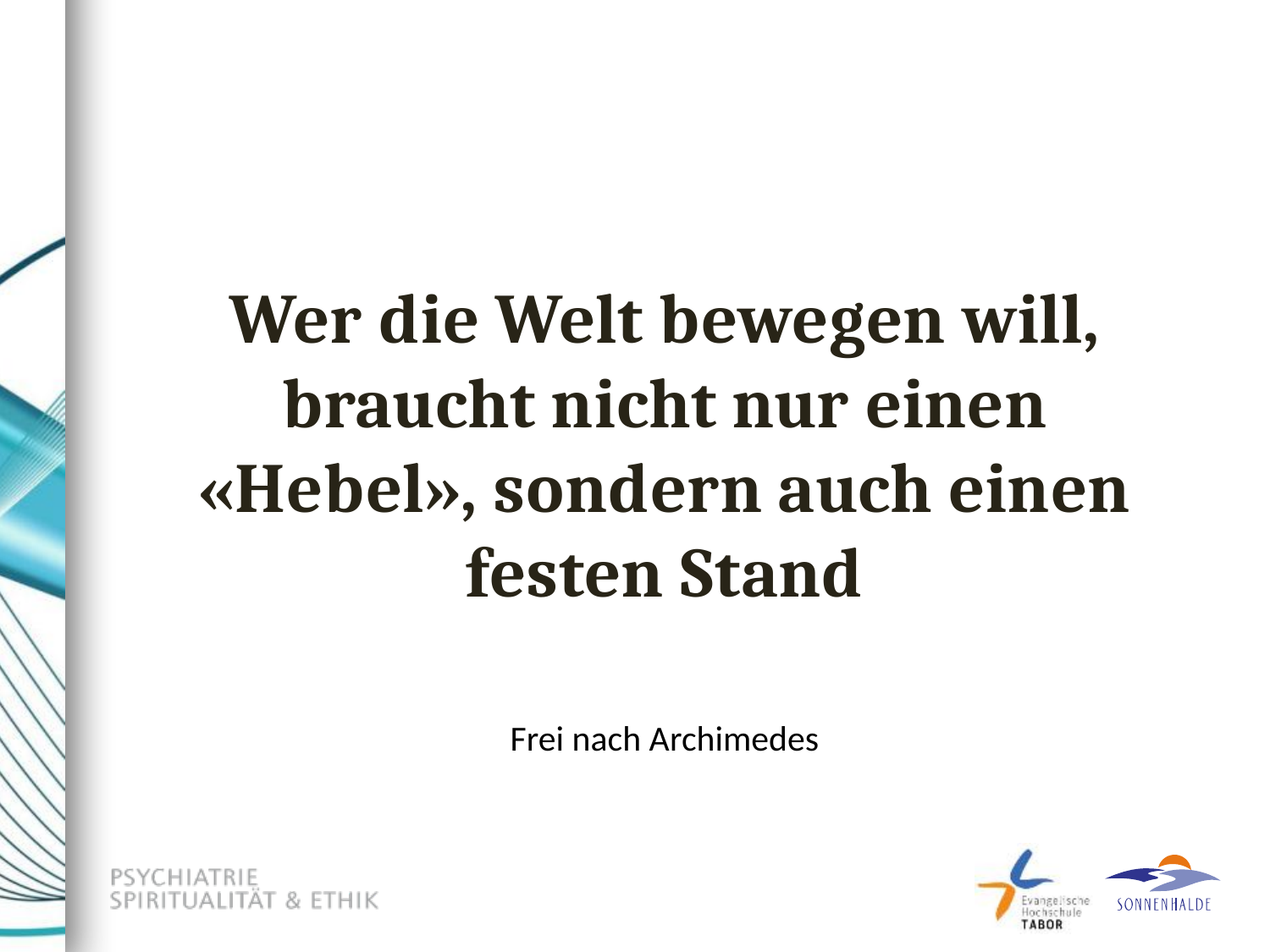

# Wer die Welt bewegen will, braucht nicht nur einen «Hebel», sondern auch einen festen Stand
Frei nach Archimedes